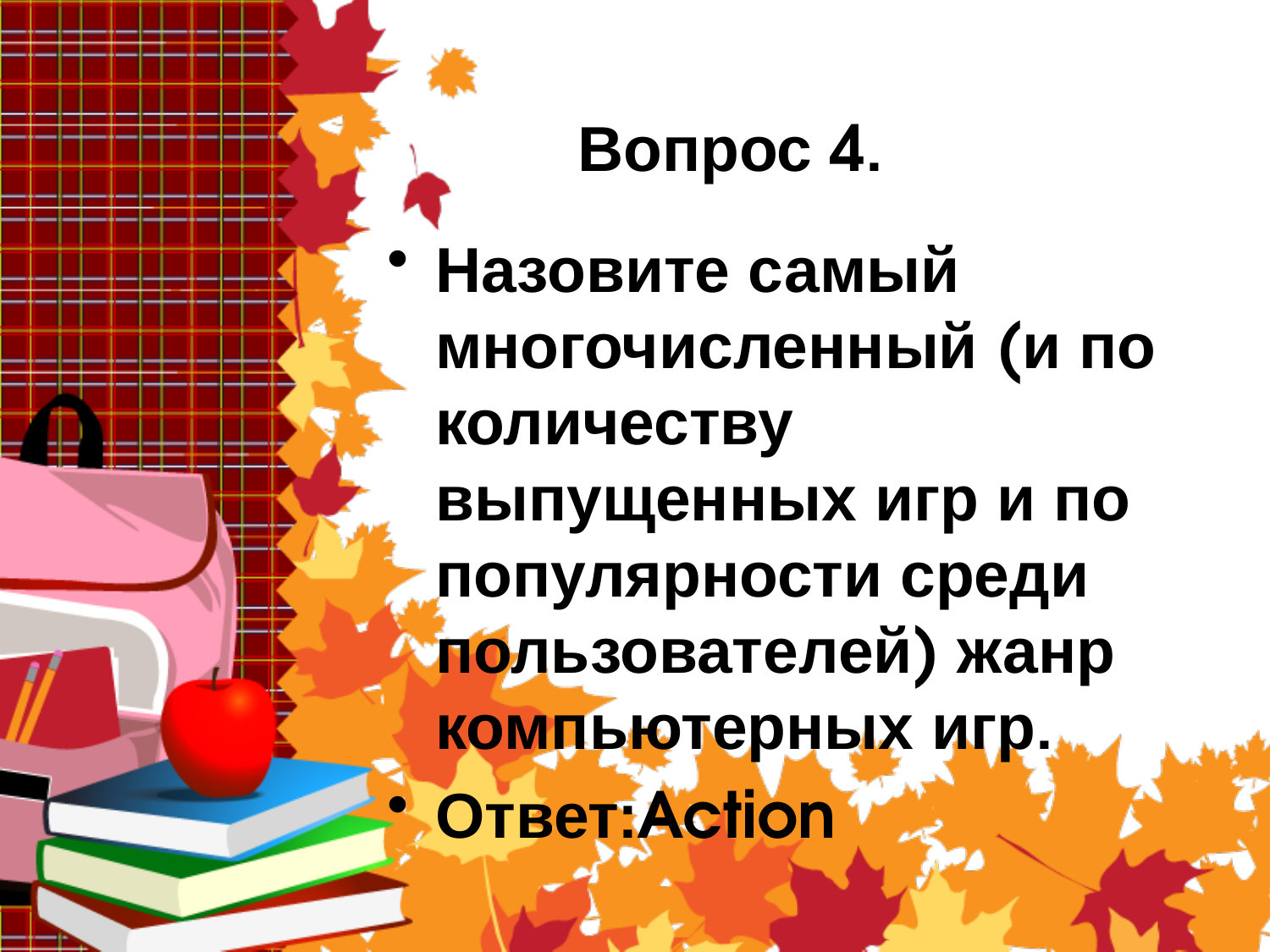

# Вопрос 4.
Назовите самый многочисленный (и по количеству выпущенных игр и по популярности среди пользователей) жанр компьютерных игр.
Ответ:Action